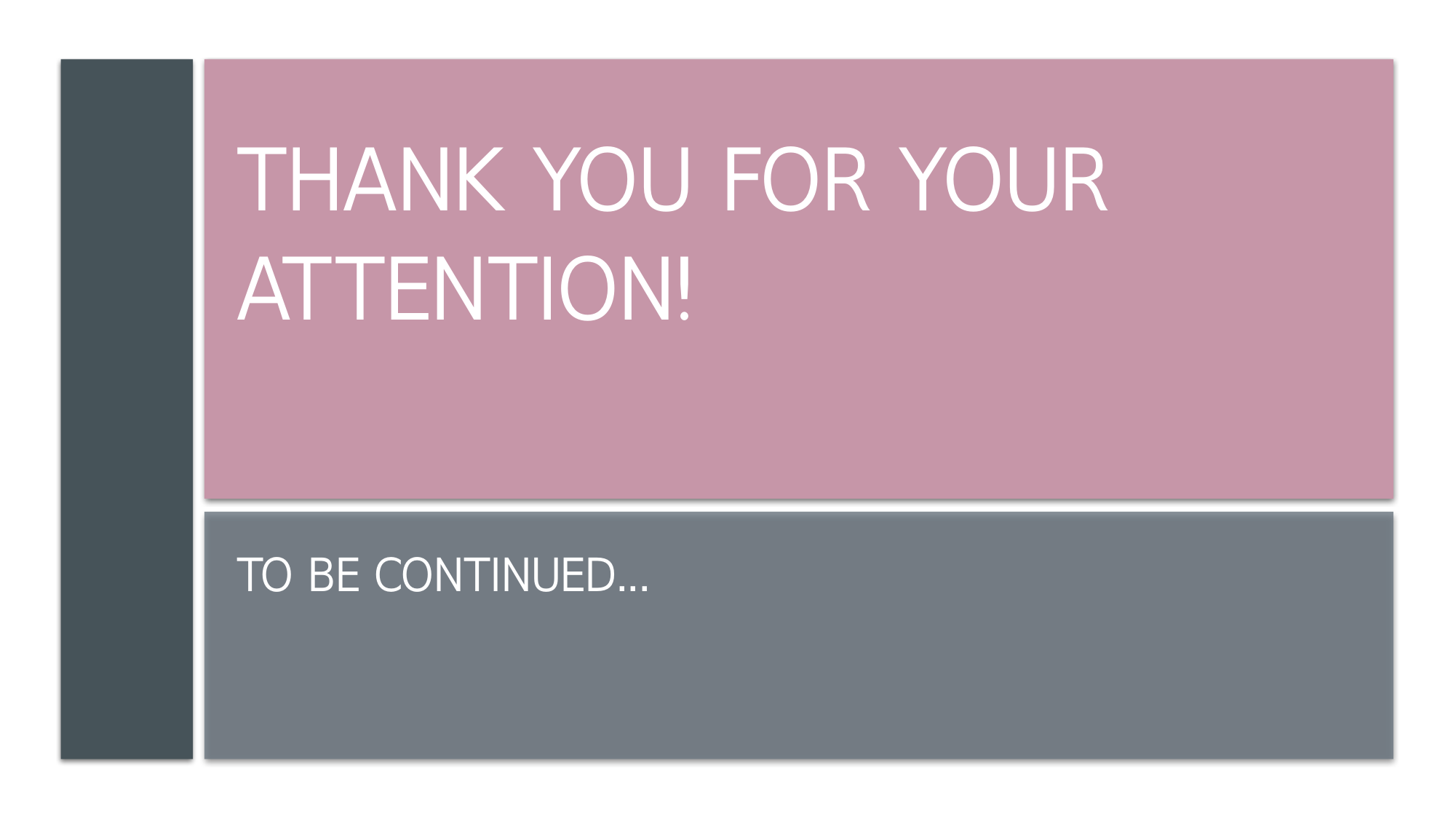

# Thank you for your attention!

To be continued...